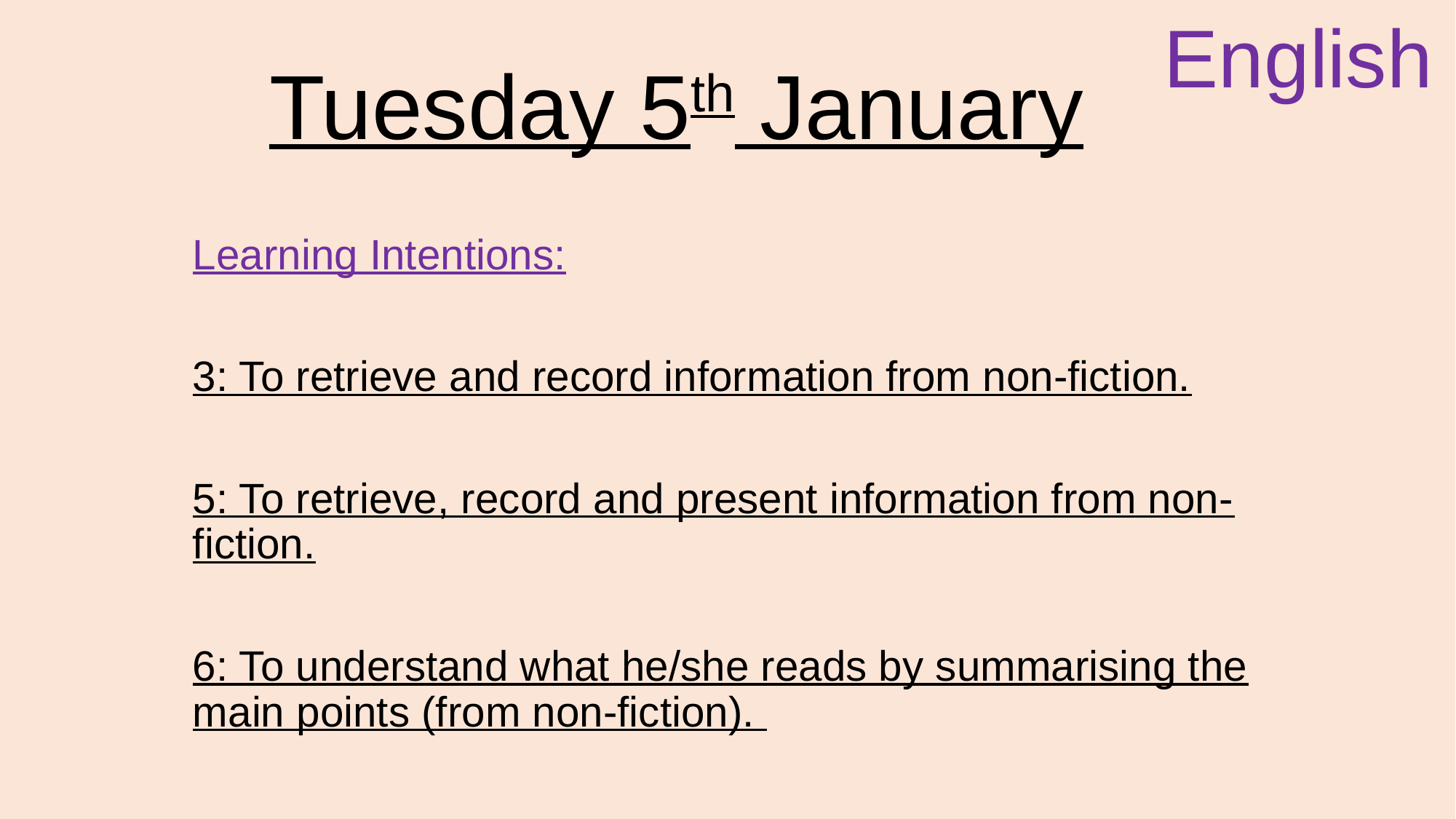

English
# Tuesday 5th January
Learning Intentions:

3: To retrieve and record information from non-fiction.

5: To retrieve, record and present information from non-fiction.

6: To understand what he/she reads by summarising the main points (from non-fiction).